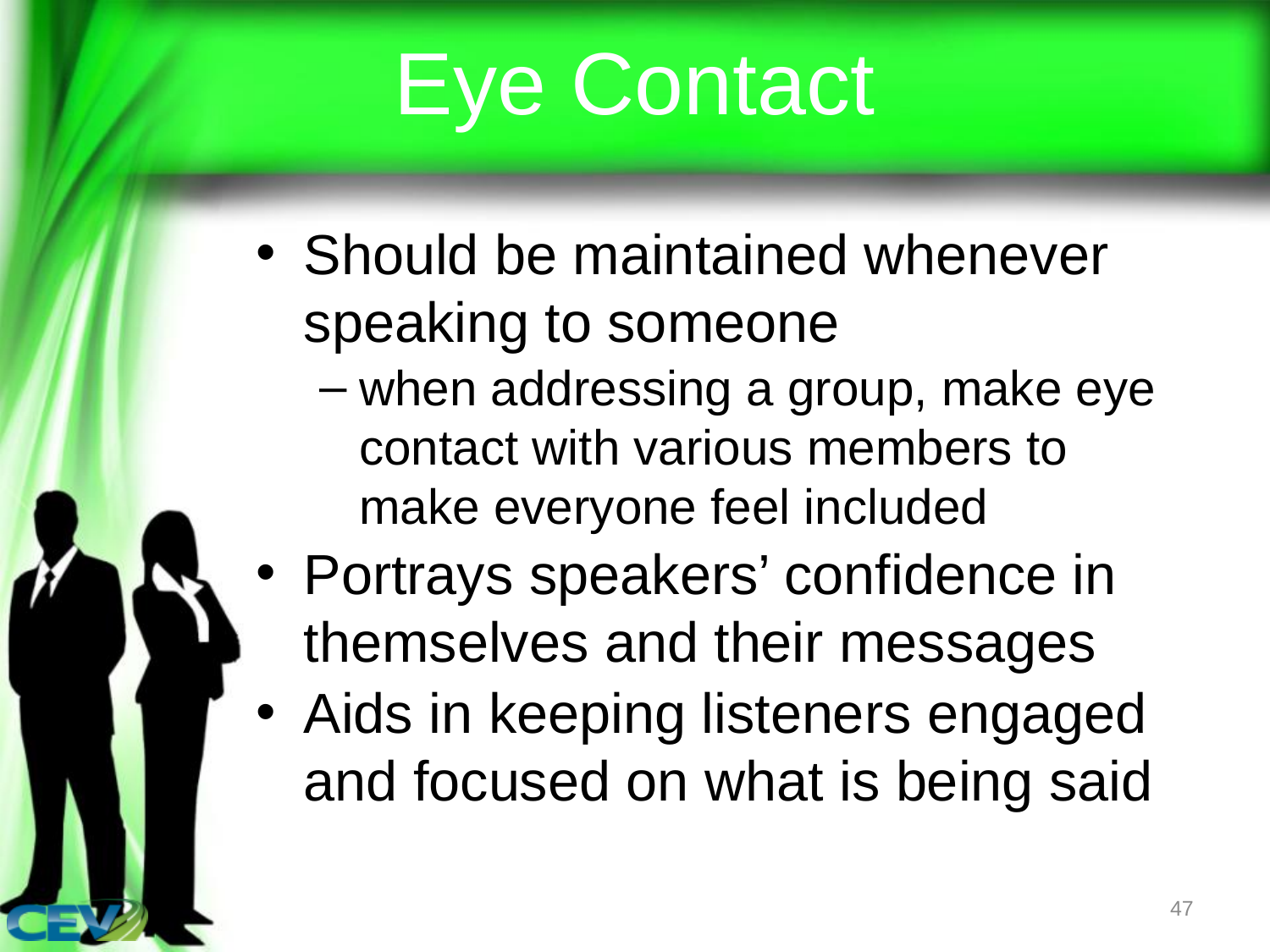

# Eye Contact
Should be maintained whenever speaking to someone
when addressing a group, make eye contact with various members to make everyone feel included
Portrays speakers’ confidence in themselves and their messages
Aids in keeping listeners engaged and focused on what is being said

47